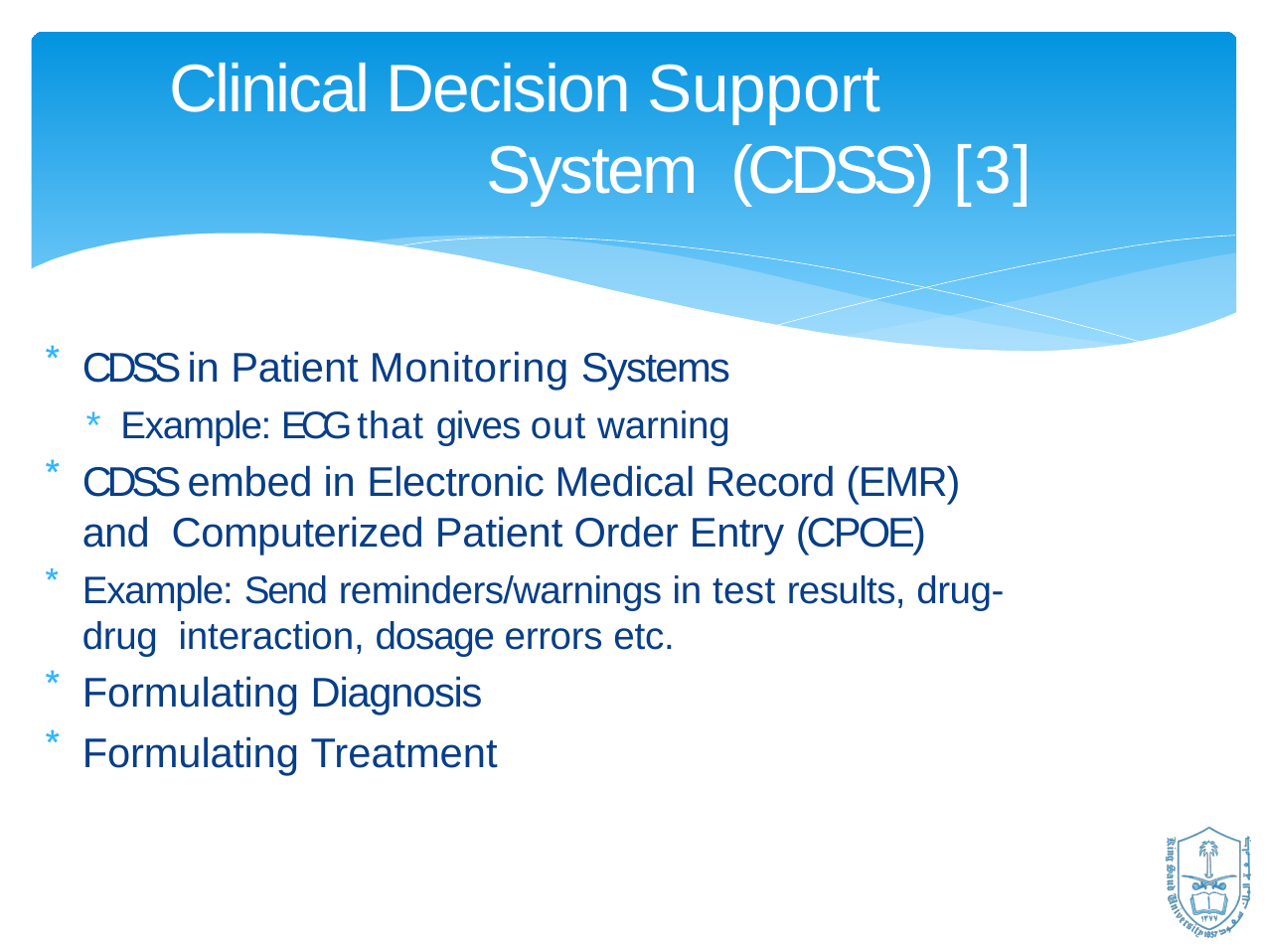

# Clinical Decision Support System  (CDSS) [3]
CDSS in Patient Monitoring Systems
* Example: ECG that gives out warning
CDSS embed in Electronic Medical Record (EMR) and  Computerized Patient Order Entry (CPOE)
Example: Send reminders/warnings in test results, drug-drug  interaction, dosage errors etc.
Formulating Diagnosis
Formulating Treatment